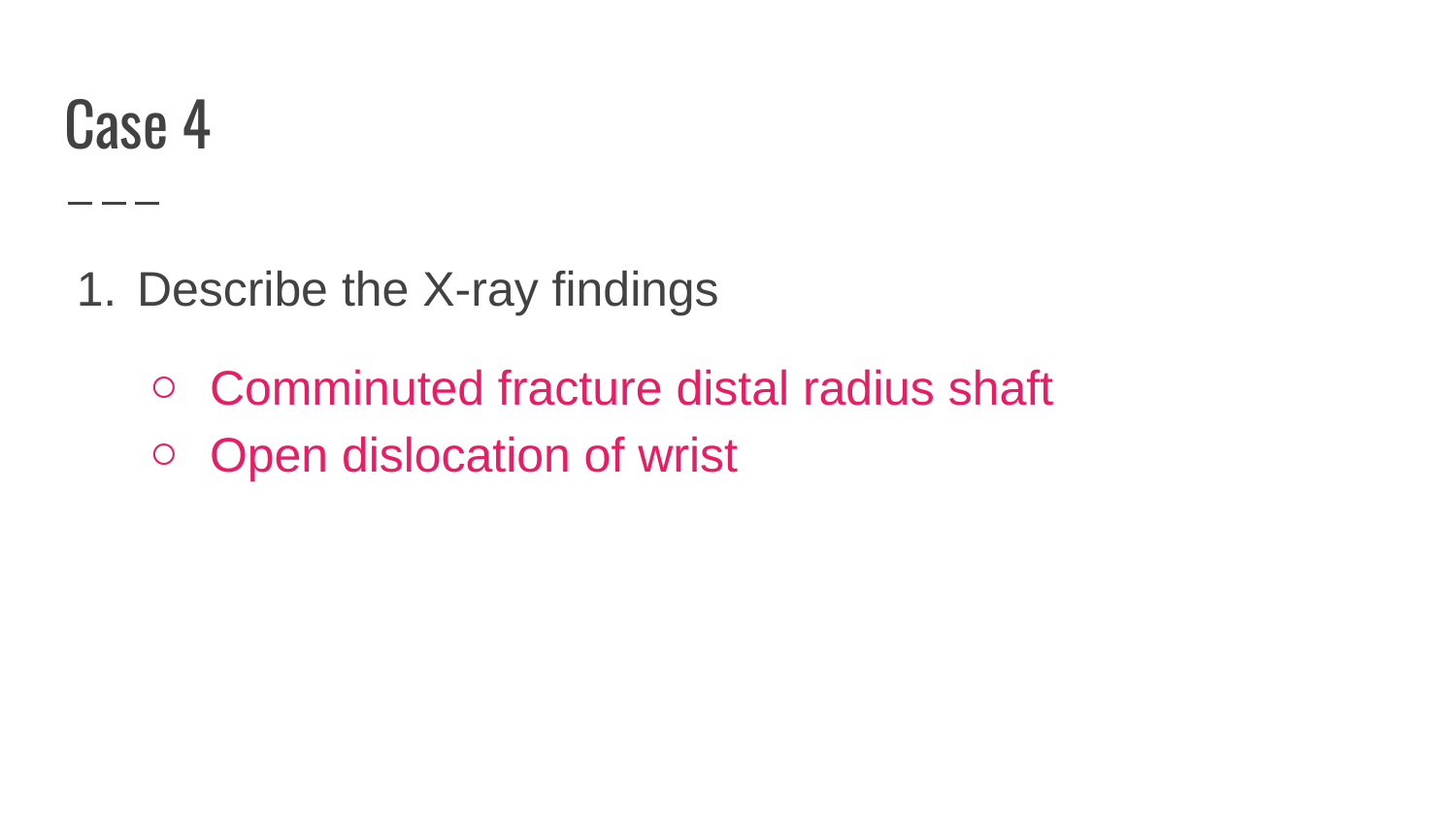

# Case 4
Describe the X-ray findings
Comminuted fracture distal radius shaft
Open dislocation of wrist